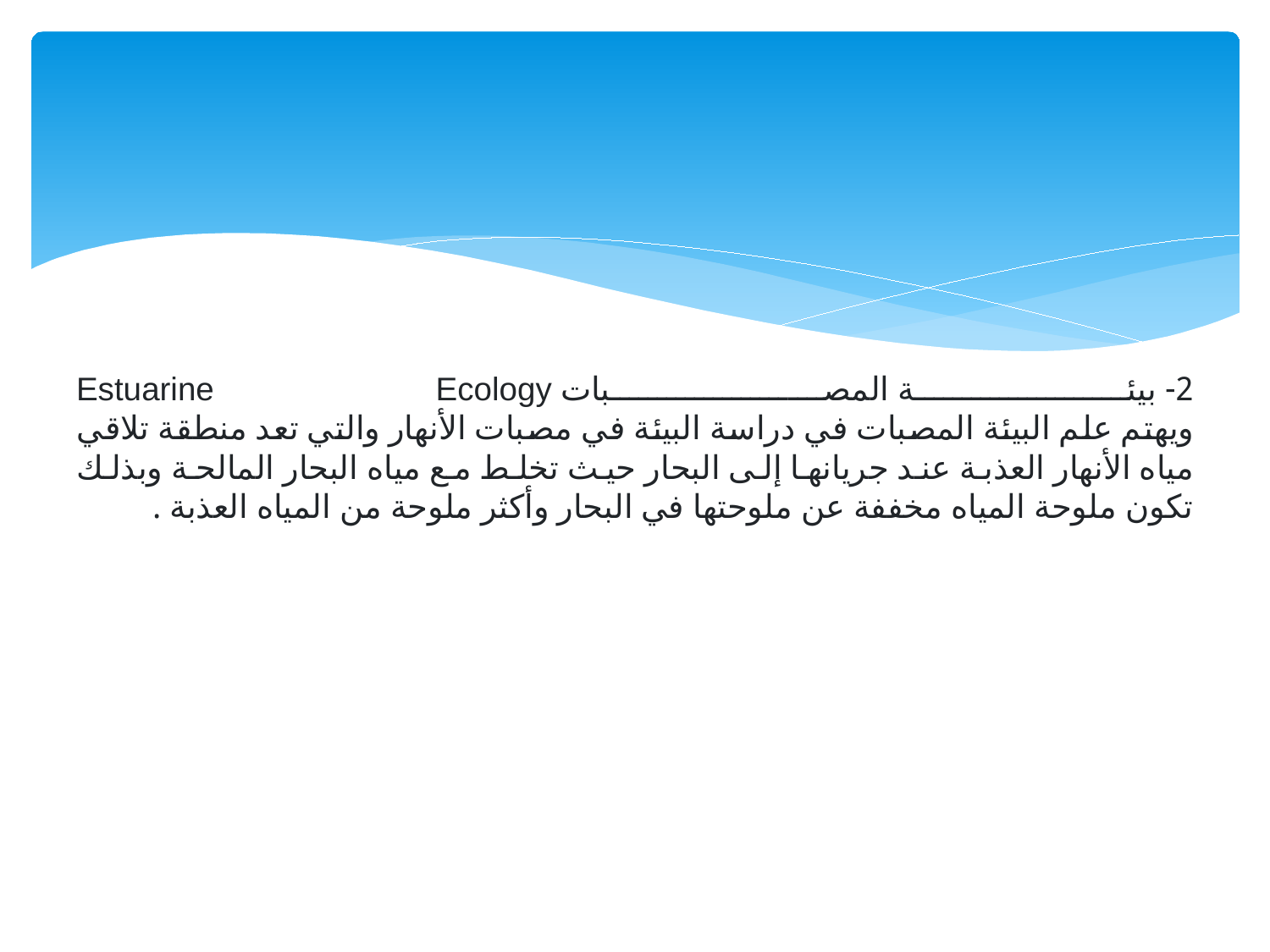

# 2- بيئة المصبات Estuarine Ecology ويهتم علم البيئة المصبات في دراسة البيئة في مصبات الأنهار والتي تعد منطقة تلاقي مياه الأنهار العذبة عند جريانها إلى البحار حيث تخلط مع مياه البحار المالحة وبذلك تكون ملوحة المياه مخففة عن ملوحتها في البحار وأكثر ملوحة من المياه العذبة .